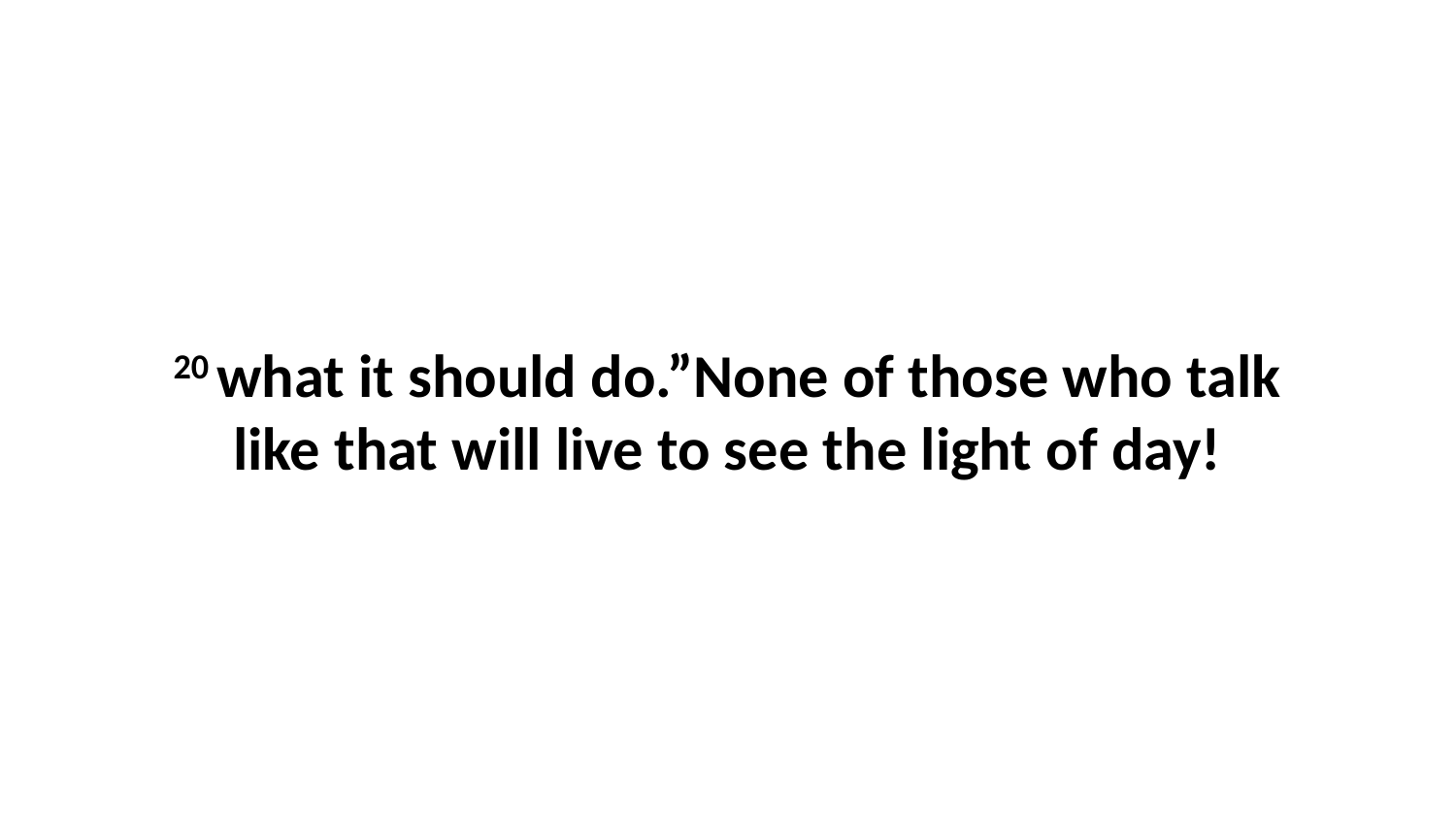

20 what it should do.”None of those who talk like that will live to see the light of day!